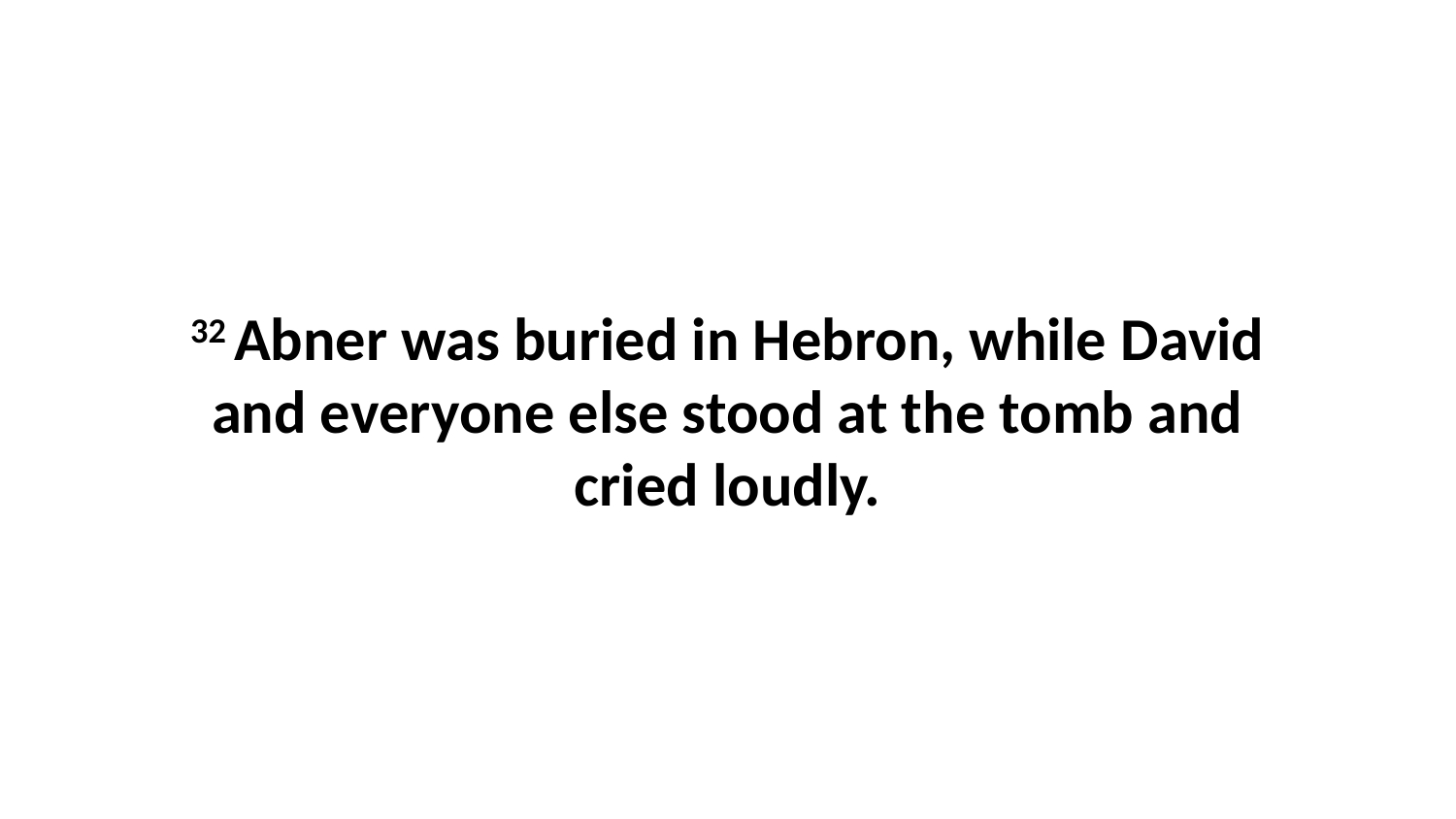

32 Abner was buried in Hebron, while David and everyone else stood at the tomb and cried loudly.